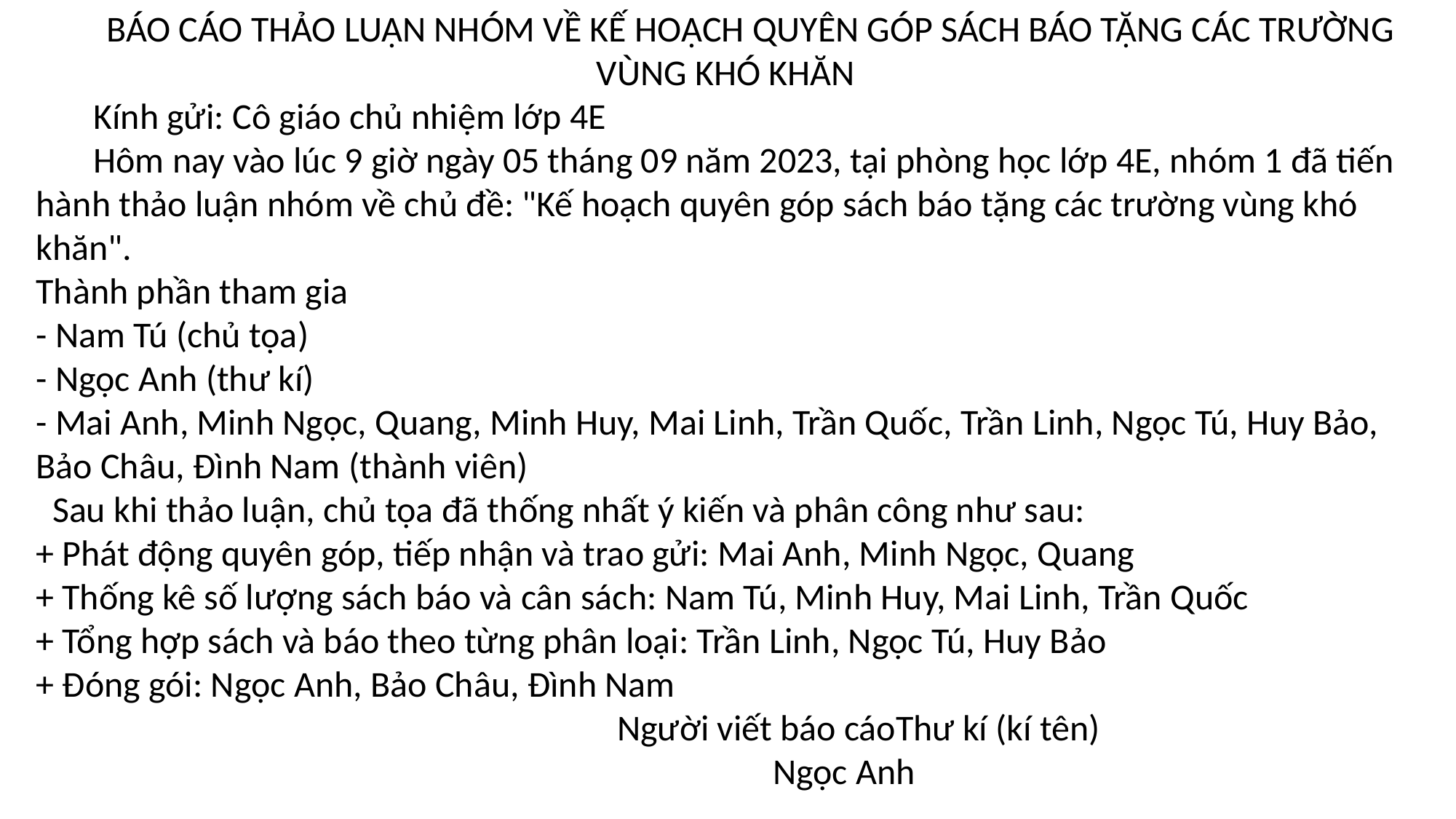

BÁO CÁO THẢO LUẬN NHÓM VỀ KẾ HOẠCH QUYÊN GÓP SÁCH BÁO TẶNG CÁC TRƯỜNG VÙNG KHÓ KHĂN
       Kính gửi: Cô giáo chủ nhiệm lớp 4E
       Hôm nay vào lúc 9 giờ ngày 05 tháng 09 năm 2023, tại phòng học lớp 4E, nhóm 1 đã tiến hành thảo luận nhóm về chủ đề: "Kế hoạch quyên góp sách báo tặng các trường vùng khó khăn".
Thành phần tham gia
- Nam Tú (chủ tọa)
- Ngọc Anh (thư kí)
- Mai Anh, Minh Ngọc, Quang, Minh Huy, Mai Linh, Trần Quốc, Trần Linh, Ngọc Tú, Huy Bảo, Bảo Châu, Đình Nam (thành viên)
  Sau khi thảo luận, chủ tọa đã thống nhất ý kiến và phân công như sau:
+ Phát động quyên góp, tiếp nhận và trao gửi: Mai Anh, Minh Ngọc, Quang
+ Thống kê số lượng sách báo và cân sách: Nam Tú, Minh Huy, Mai Linh, Trần Quốc
+ Tổng hợp sách và báo theo từng phân loại: Trần Linh, Ngọc Tú, Huy Bảo
+ Đóng gói: Ngọc Anh, Bảo Châu, Đình Nam
                                                                       Người viết báo cáoThư kí (kí tên)
                                                                                          Ngọc Anh